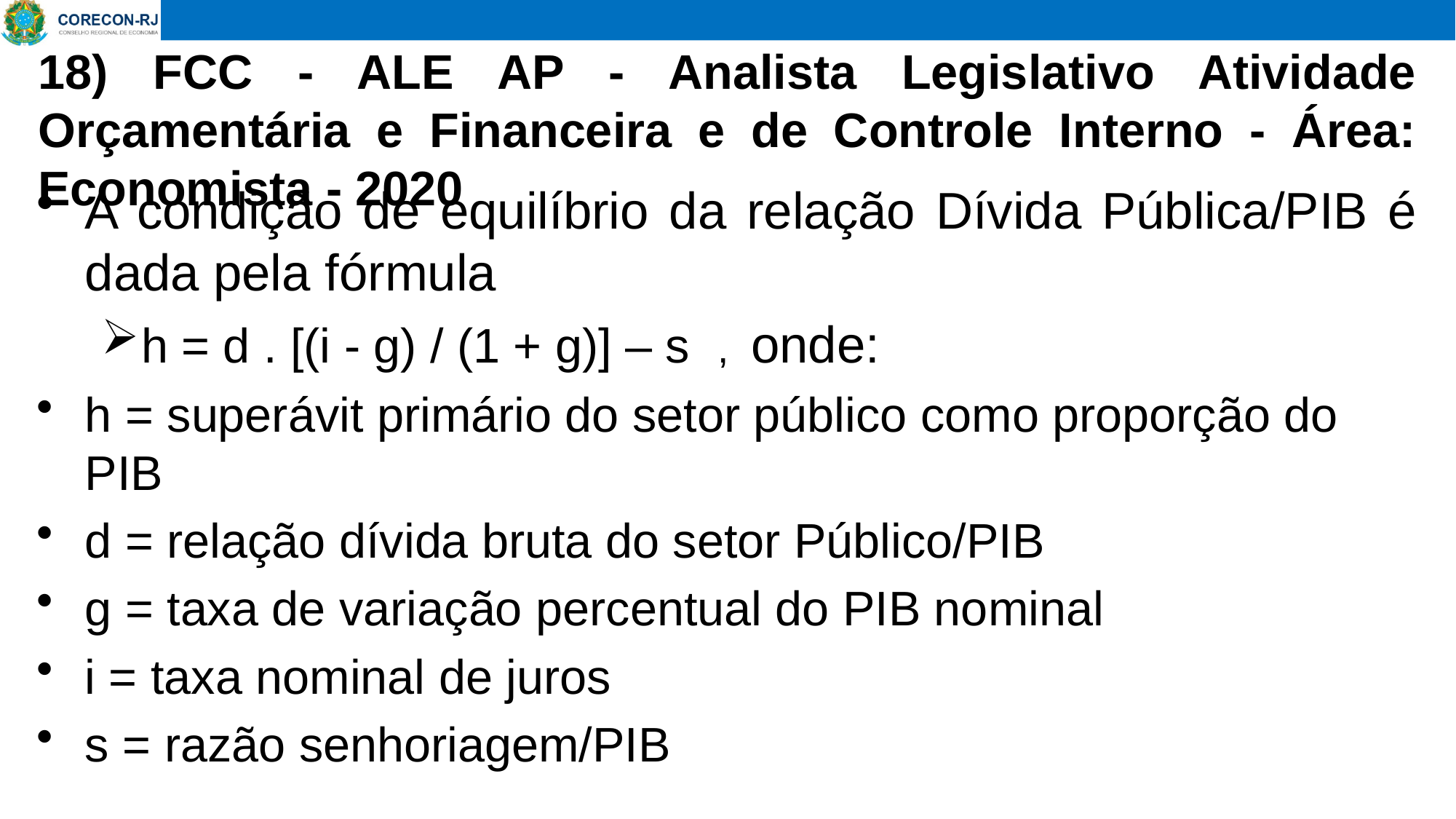

18) FCC - ALE AP - Analista Legislativo Atividade Orçamentária e Financeira e de Controle Interno - Área: Economista - 2020
# A condição de equilíbrio da relação Dívida Pública/PIB é dada pela fórmula
h = d . [(i - g) / (1 + g)] – s  ,  onde:
h = superávit primário do setor público como proporção do PIB
d = relação dívida bruta do setor Público/PIB
g = taxa de variação percentual do PIB nominal
i = taxa nominal de juros
s = razão senhoriagem/PIB